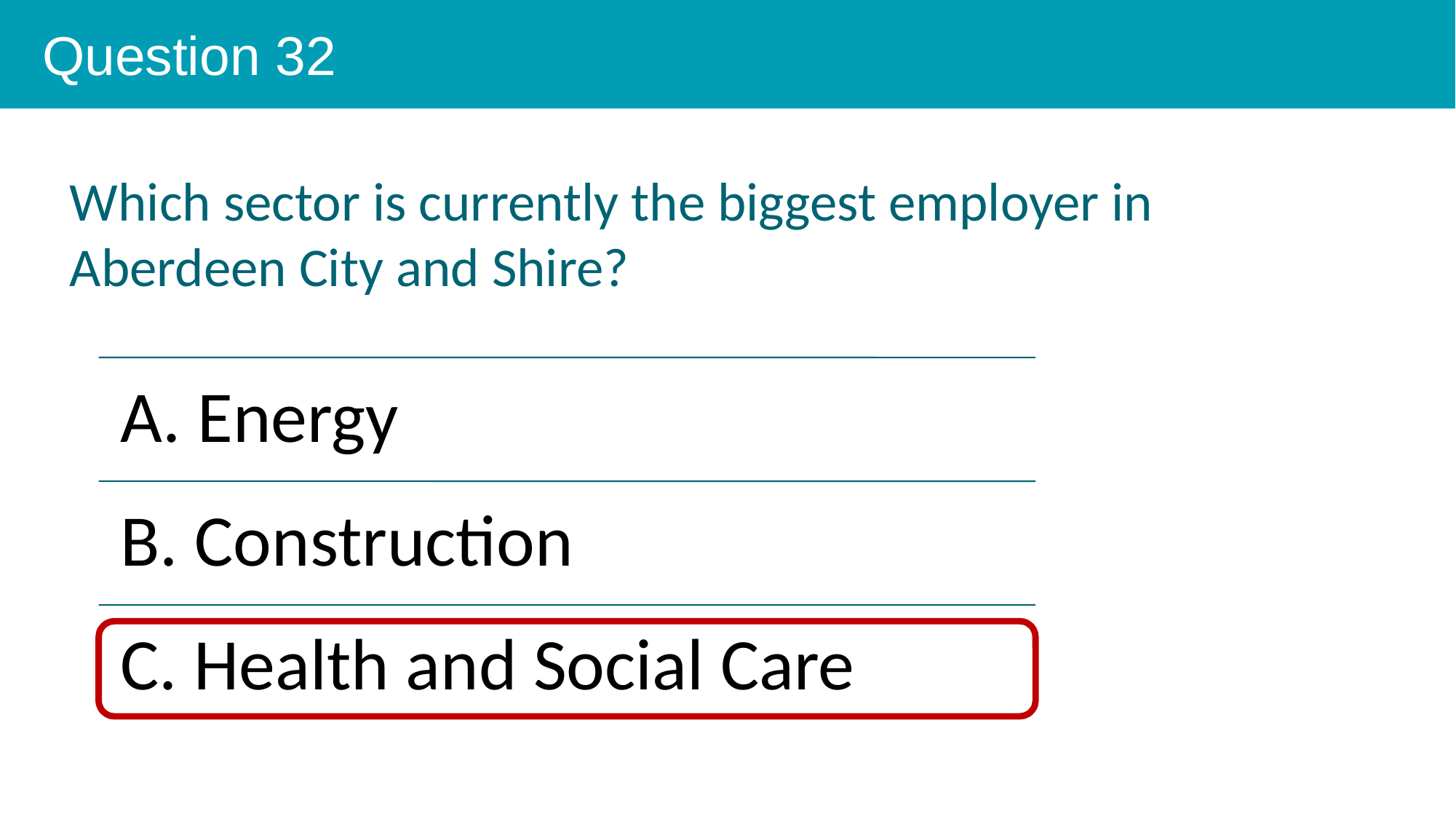

Question 32
Which sector is currently the biggest employer in Aberdeen City and Shire?
A. Energy
B. Construction
C. Health and Social Care